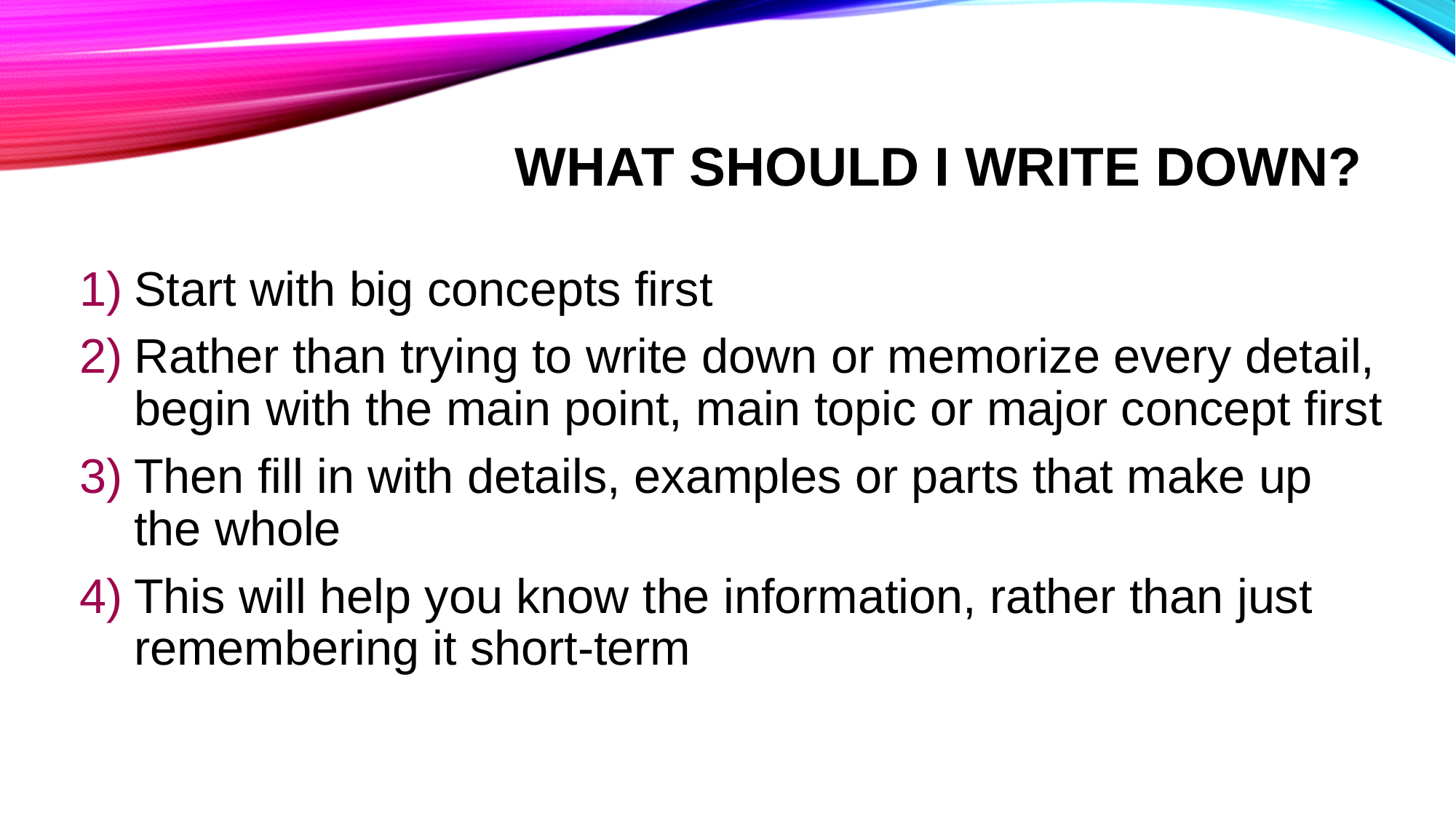

# What should I write down?
Start with big concepts first
Rather than trying to write down or memorize every detail, begin with the main point, main topic or major concept first
Then fill in with details, examples or parts that make up the whole
This will help you know the information, rather than just remembering it short-term